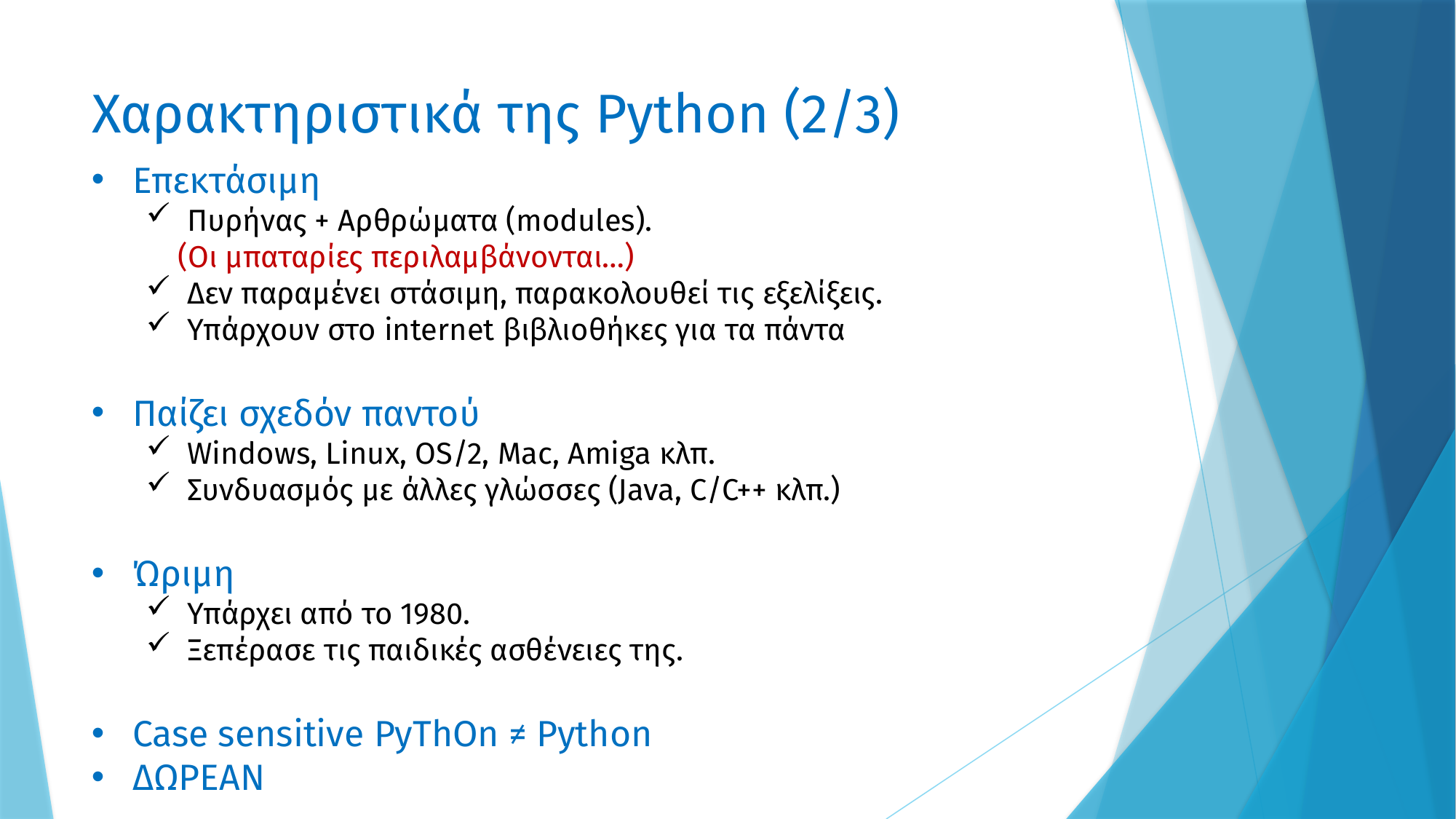

# Χαρακτηριστικά της Python (2/3)
Επεκτάσιμη
Πυρήνας + Αρθρώματα (modules).
(Οι μπαταρίες περιλαμβάνονται…)
Δεν παραμένει στάσιμη, παρακολουθεί τις εξελίξεις.
Υπάρχουν στο internet βιβλιοθήκες για τα πάντα

Παίζει σχεδόν παντού
Windows, Linux, OS/2, Mac, Amiga κλπ.
Συνδυασμός με άλλες γλώσσες (Java, C/C++ κλπ.)

Ώριμη
Υπάρχει από το 1980.
Ξεπέρασε τις παιδικές ασθένειες της.

Case sensitive PyThOn ≠ Python
ΔΩΡΕΑΝ